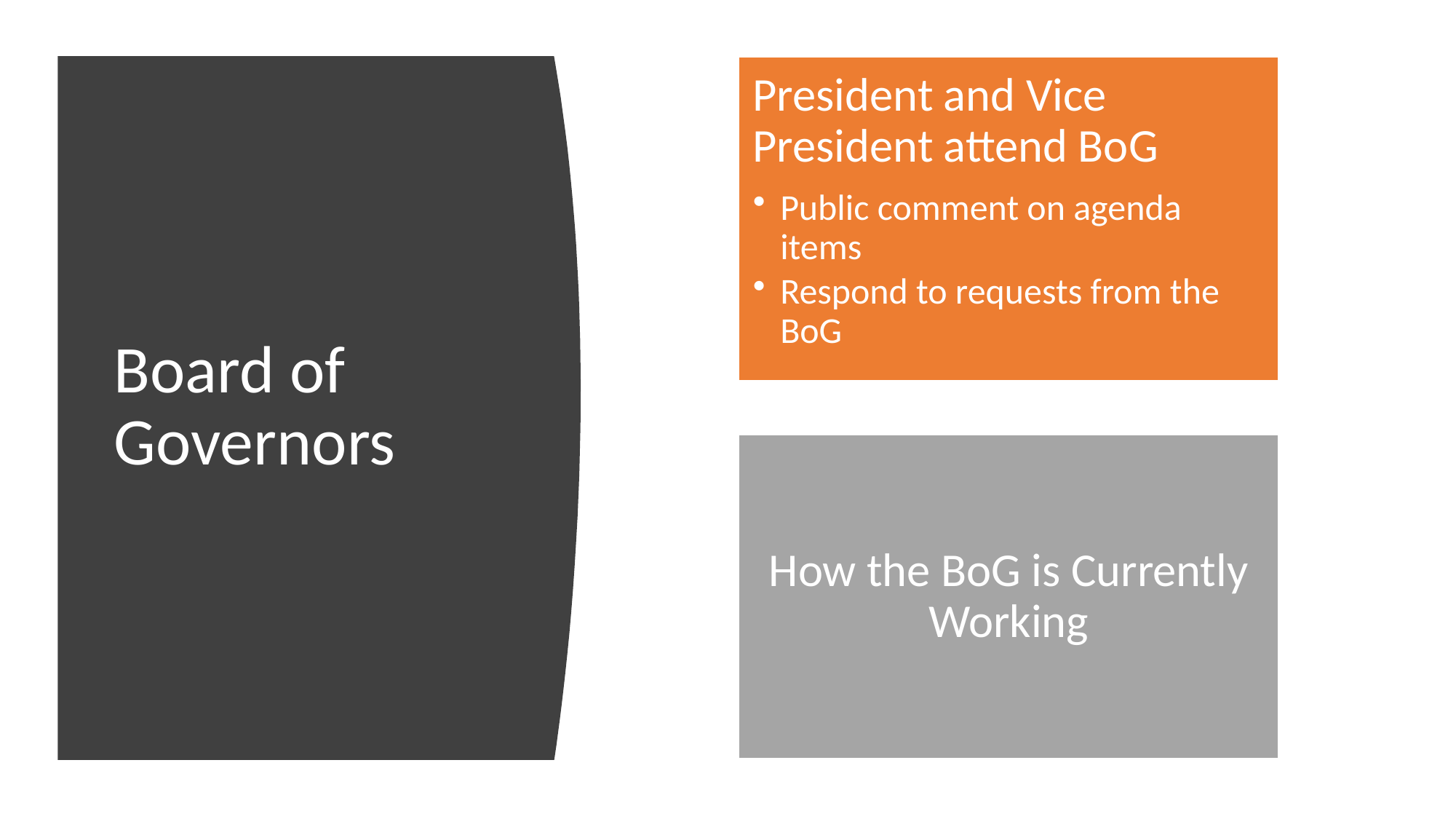

President and Vice President attend BoG
Public comment on agenda items
Respond to requests from the BoG
How the BoG is Currently Working

# Board of Governors